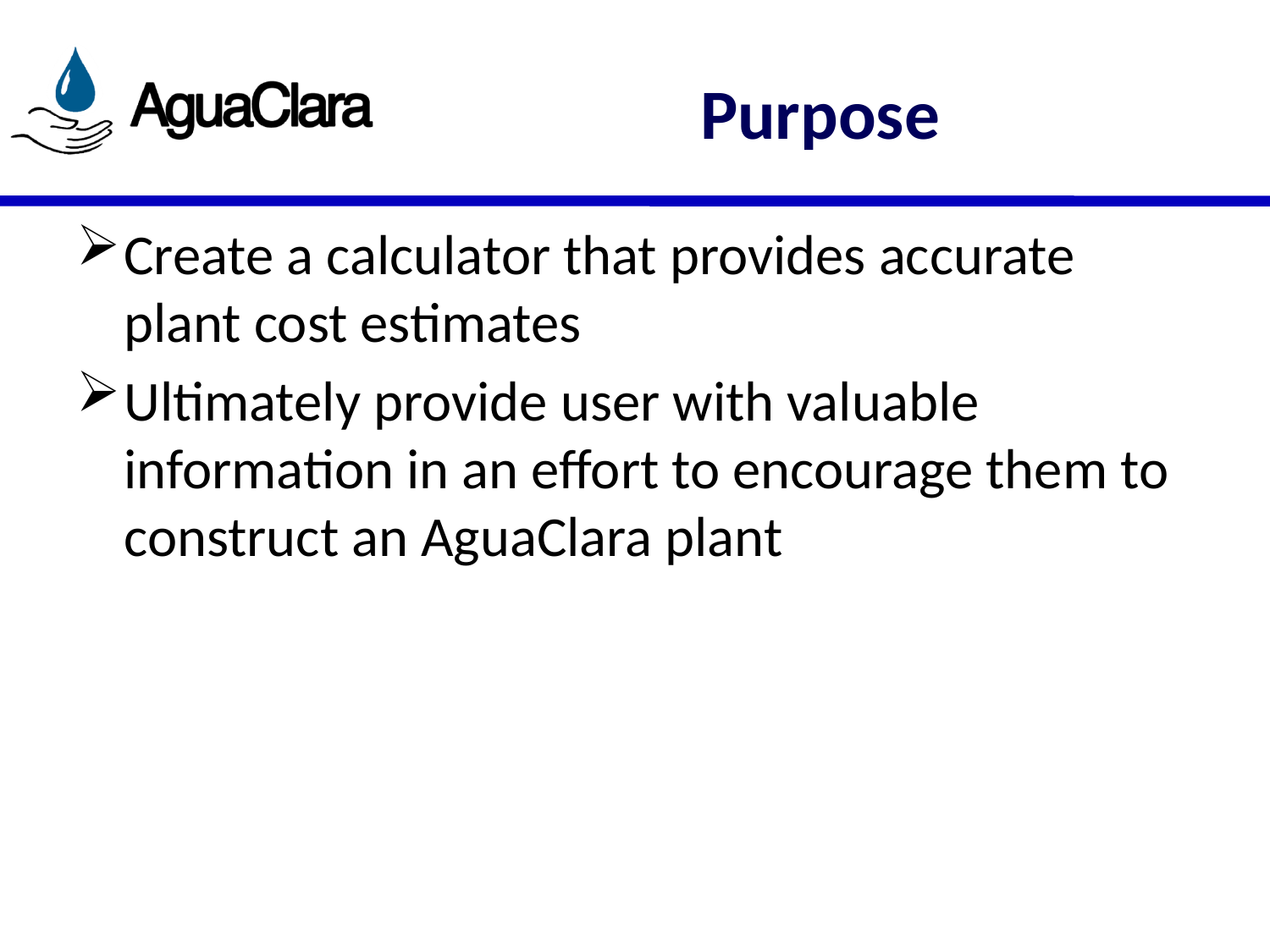

# Purpose
Create a calculator that provides accurate plant cost estimates
Ultimately provide user with valuable information in an effort to encourage them to construct an AguaClara plant